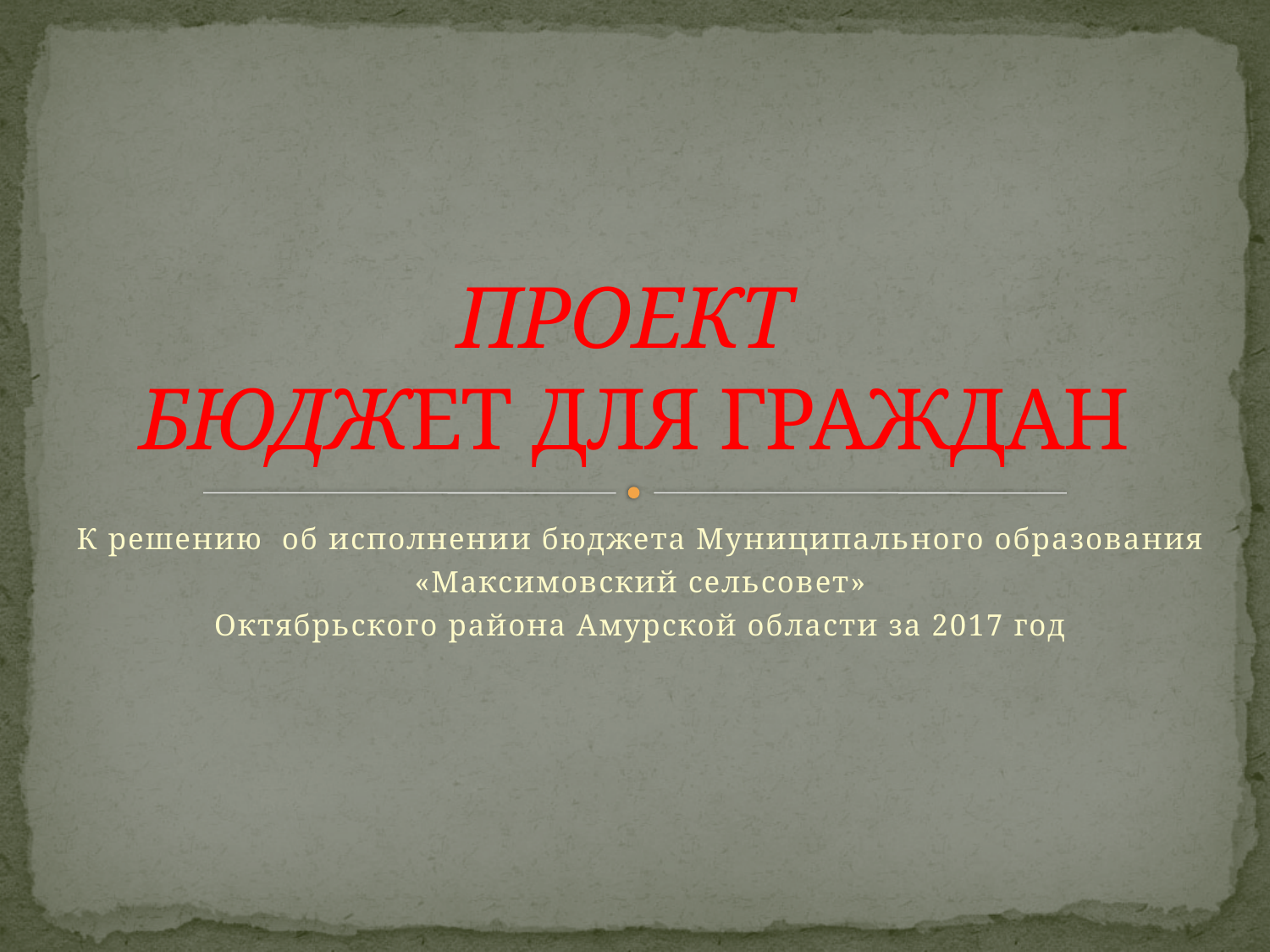

# ПРОЕКТ БЮДЖЕТ ДЛЯ ГРАЖДАН
К решению  об исполнении бюджета Муниципального образования
«Максимовский сельсовет»
Октябрьского района Амурской области за 2017 год